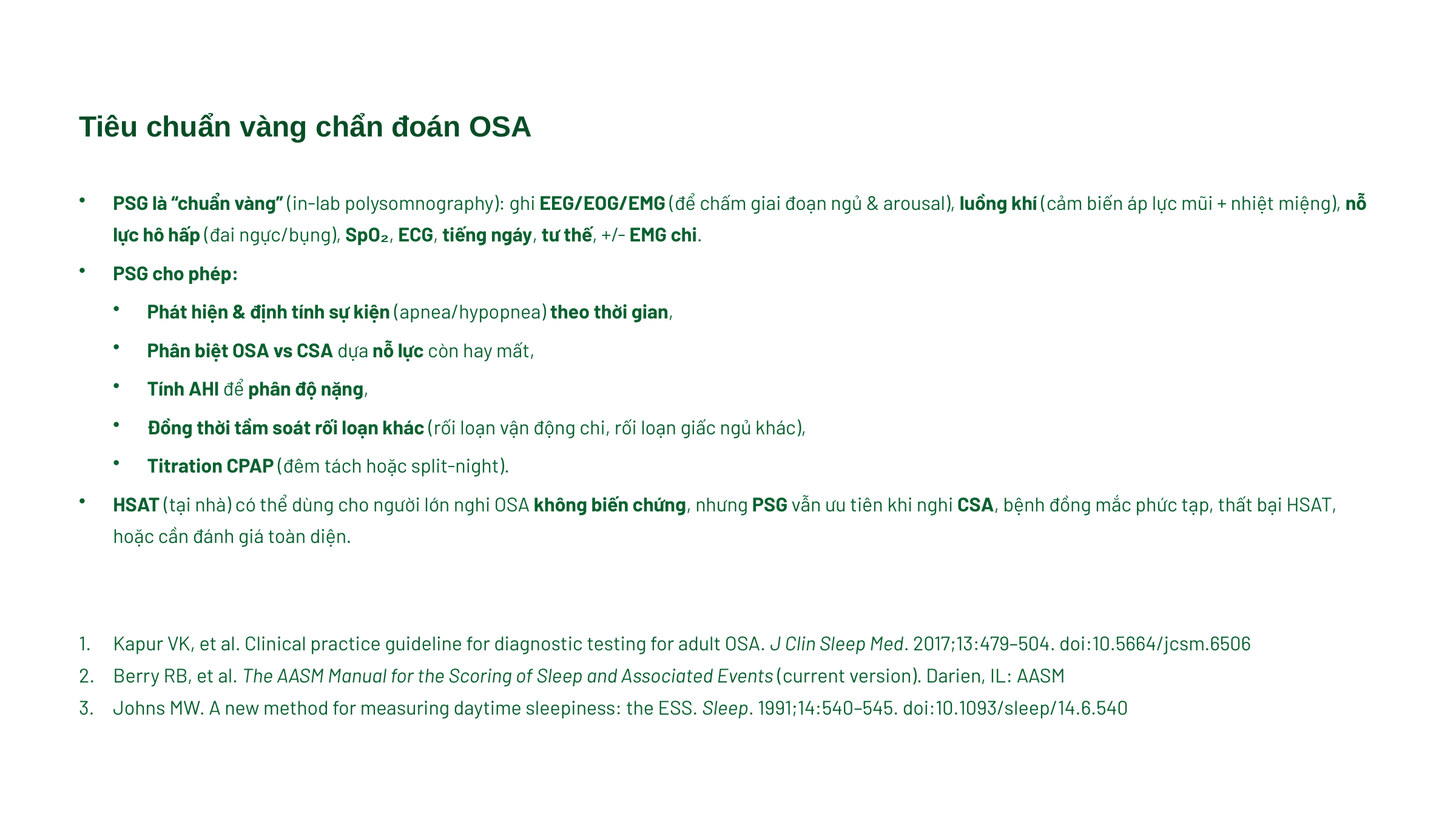

Tiêu chuẩn vàng chẩn đoán OSA
PSG là “chuẩn vàng” (in-lab polysomnography): ghi EEG/EOG/EMG (để chấm giai đoạn ngủ & arousal), luồng khí (cảm biến áp lực mũi + nhiệt miệng), nỗ lực hô hấp (đai ngực/bụng), SpO₂, ECG, tiếng ngáy, tư thế, +/- EMG chi.
PSG cho phép:
Phát hiện & định tính sự kiện (apnea/hypopnea) theo thời gian,
Phân biệt OSA vs CSA dựa nỗ lực còn hay mất,
Tính AHI để phân độ nặng,
Đồng thời tầm soát rối loạn khác (rối loạn vận động chi, rối loạn giấc ngủ khác),
Titration CPAP (đêm tách hoặc split-night).
HSAT (tại nhà) có thể dùng cho người lớn nghi OSA không biến chứng, nhưng PSG vẫn ưu tiên khi nghi CSA, bệnh đồng mắc phức tạp, thất bại HSAT, hoặc cần đánh giá toàn diện.

Kapur VK, et al. Clinical practice guideline for diagnostic testing for adult OSA. J Clin Sleep Med. 2017;13:479–504. doi:10.5664/jcsm.6506
Berry RB, et al. The AASM Manual for the Scoring of Sleep and Associated Events (current version). Darien, IL: AASM
Johns MW. A new method for measuring daytime sleepiness: the ESS. Sleep. 1991;14:540–545. doi:10.1093/sleep/14.6.540